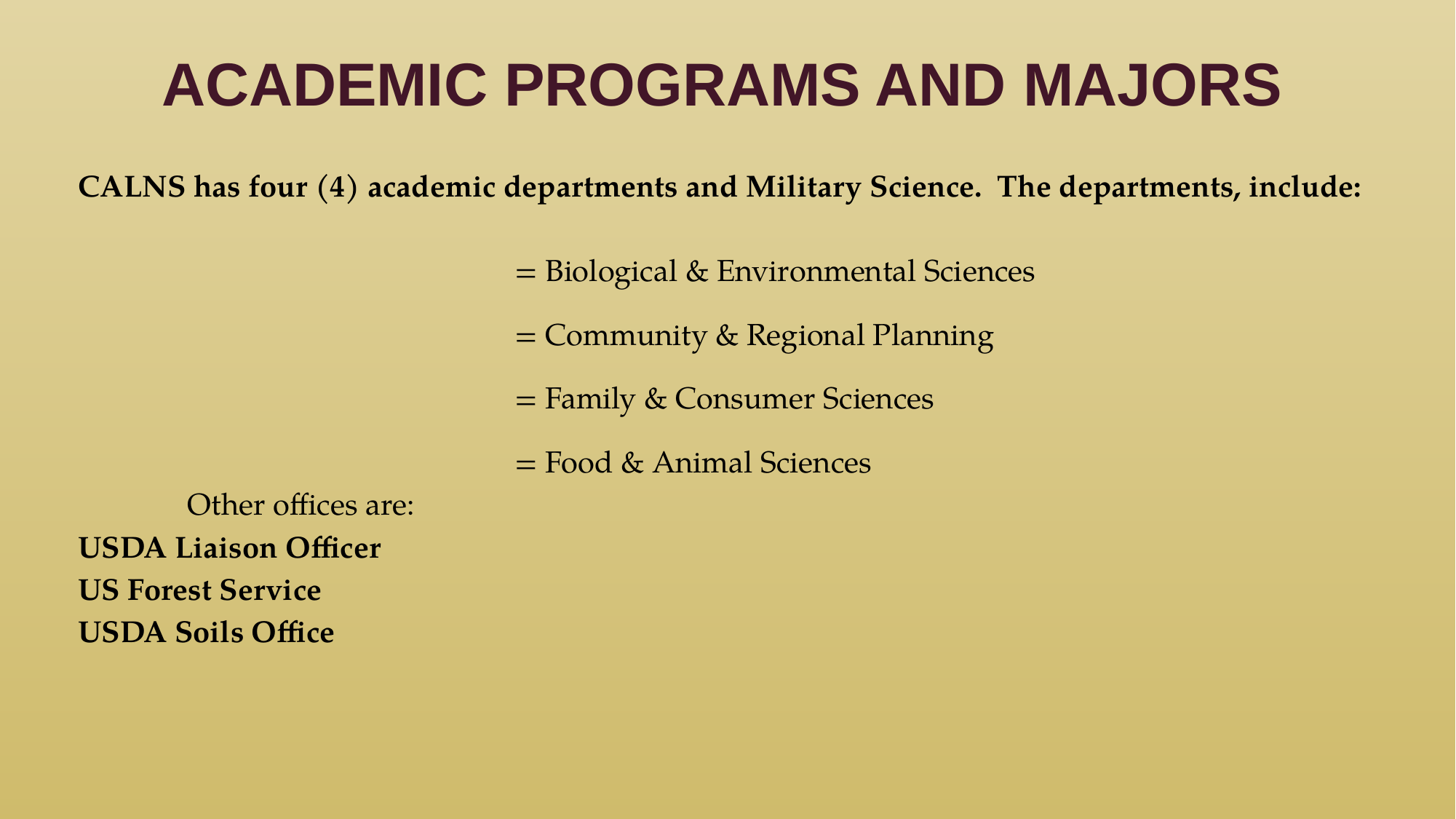

# Academic Programs and Majors

CALNS has four (4) academic departments and Military Science.  The departments, include:

				= Biological & Environmental Sciences

				= Community & Regional Planning

				= Family & Consumer Sciences

			 	= Food & Animal Sciences
	Other offices are:
USDA Liaison Officer
US Forest Service
USDA Soils Office